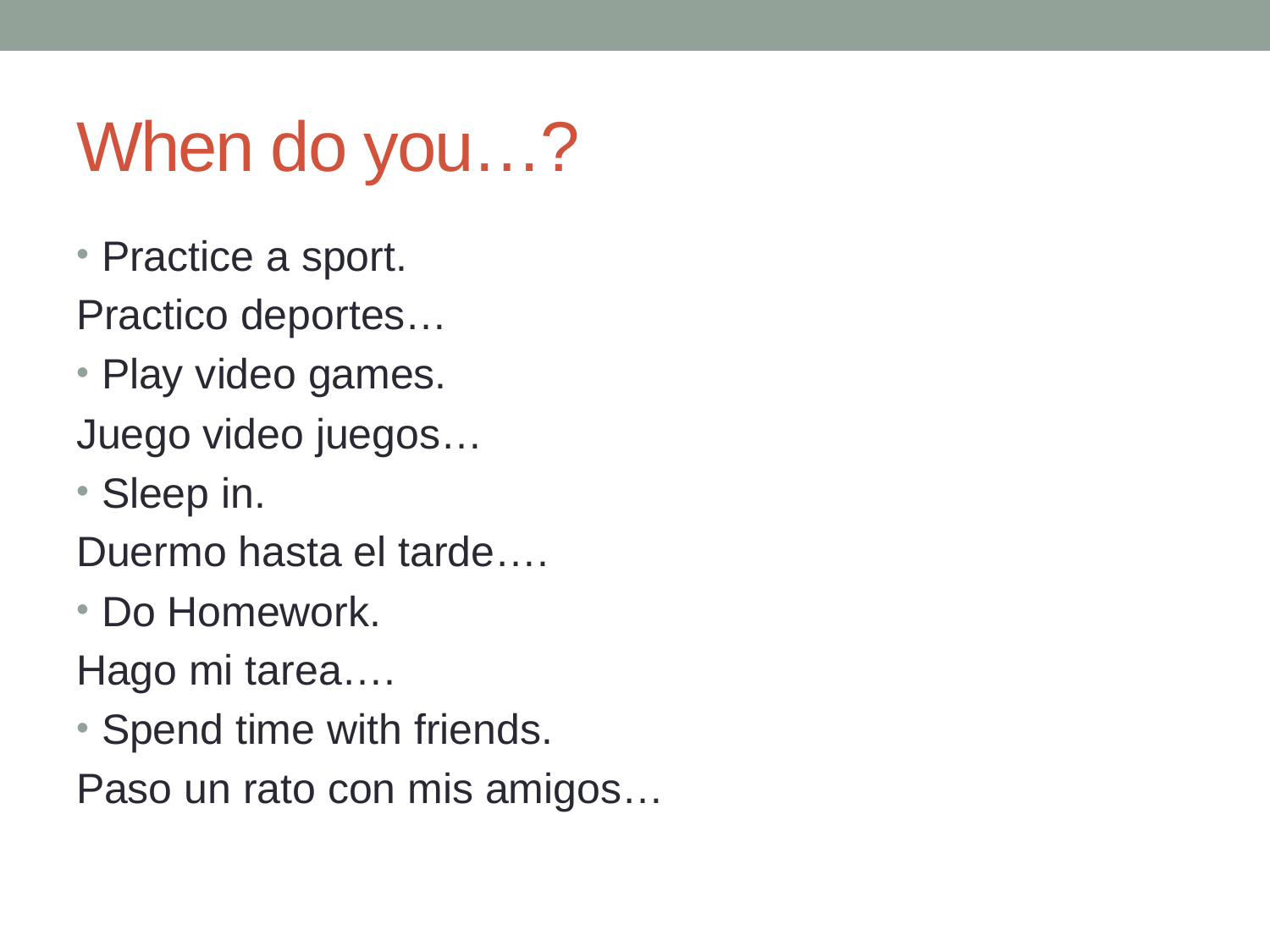

# When do you…?
Practice a sport.
Practico deportes…
Play video games.
Juego video juegos…
Sleep in.
Duermo hasta el tarde….
Do Homework.
Hago mi tarea….
Spend time with friends.
Paso un rato con mis amigos…